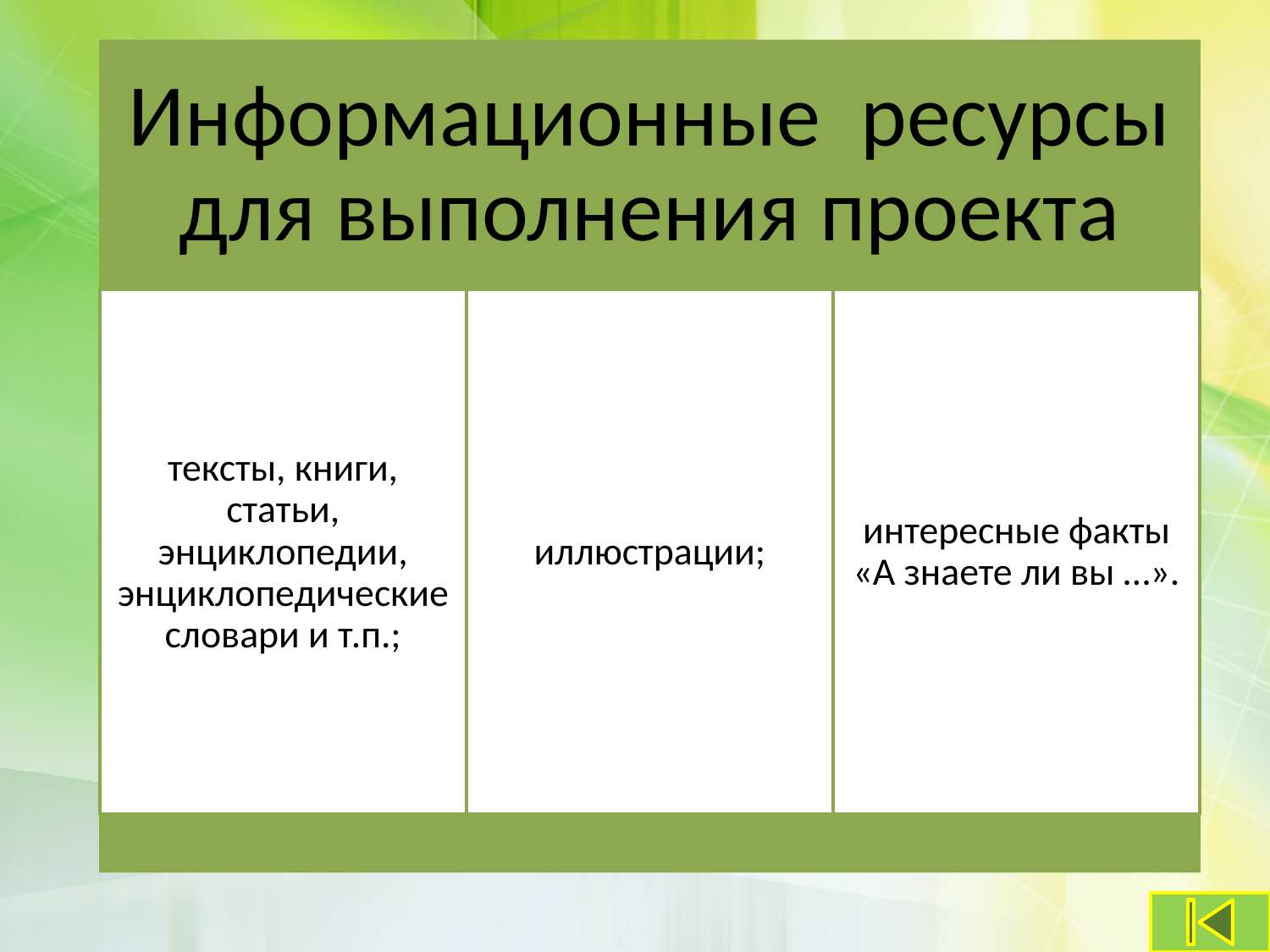

Информационные  ресурсы для выполнения проекта
тексты, книги, статьи, энциклопедии, энциклопедические словари и т.п.;
иллюстрации;
интересные факты «А знаете ли вы …».